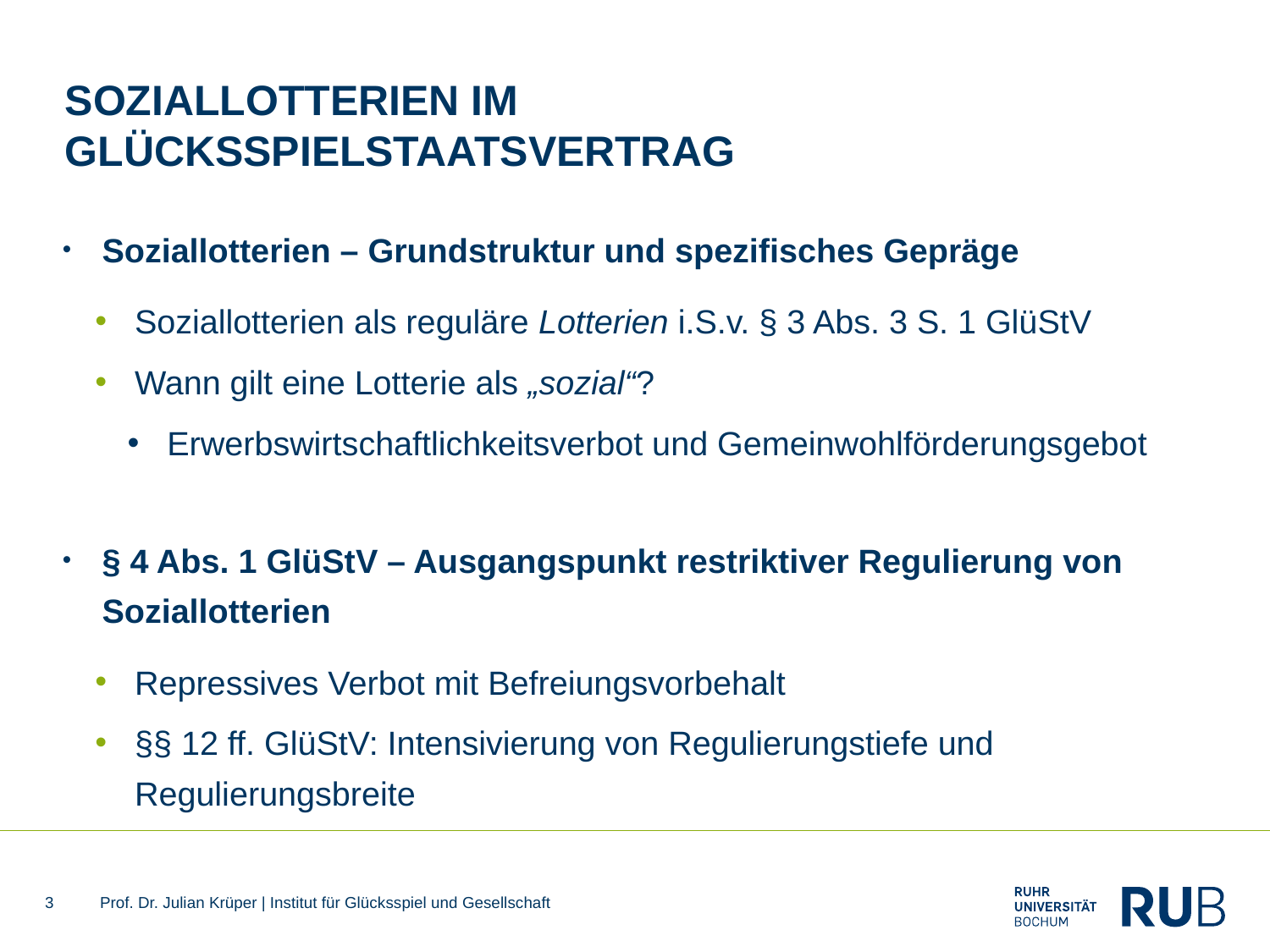

# SOZIALLOTTERIEN IM GLÜCKSSPIELSTAATSVERTRAG

Soziallotterien – Grundstruktur und spezifisches Gepräge
Soziallotterien als reguläre Lotterien i.S.v. § 3 Abs. 3 S. 1 GlüStV
Wann gilt eine Lotterie als „sozial“?
Erwerbswirtschaftlichkeitsverbot und Gemeinwohlförderungsgebot

§ 4 Abs. 1 GlüStV – Ausgangspunkt restriktiver Regulierung von Soziallotterien
Repressives Verbot mit Befreiungsvorbehalt
§§ 12 ff. GlüStV: Intensivierung von Regulierungstiefe und
Regulierungsbreite

3
Prof. Dr. Julian Krüper | Institut für Glücksspiel und Gesellschaft